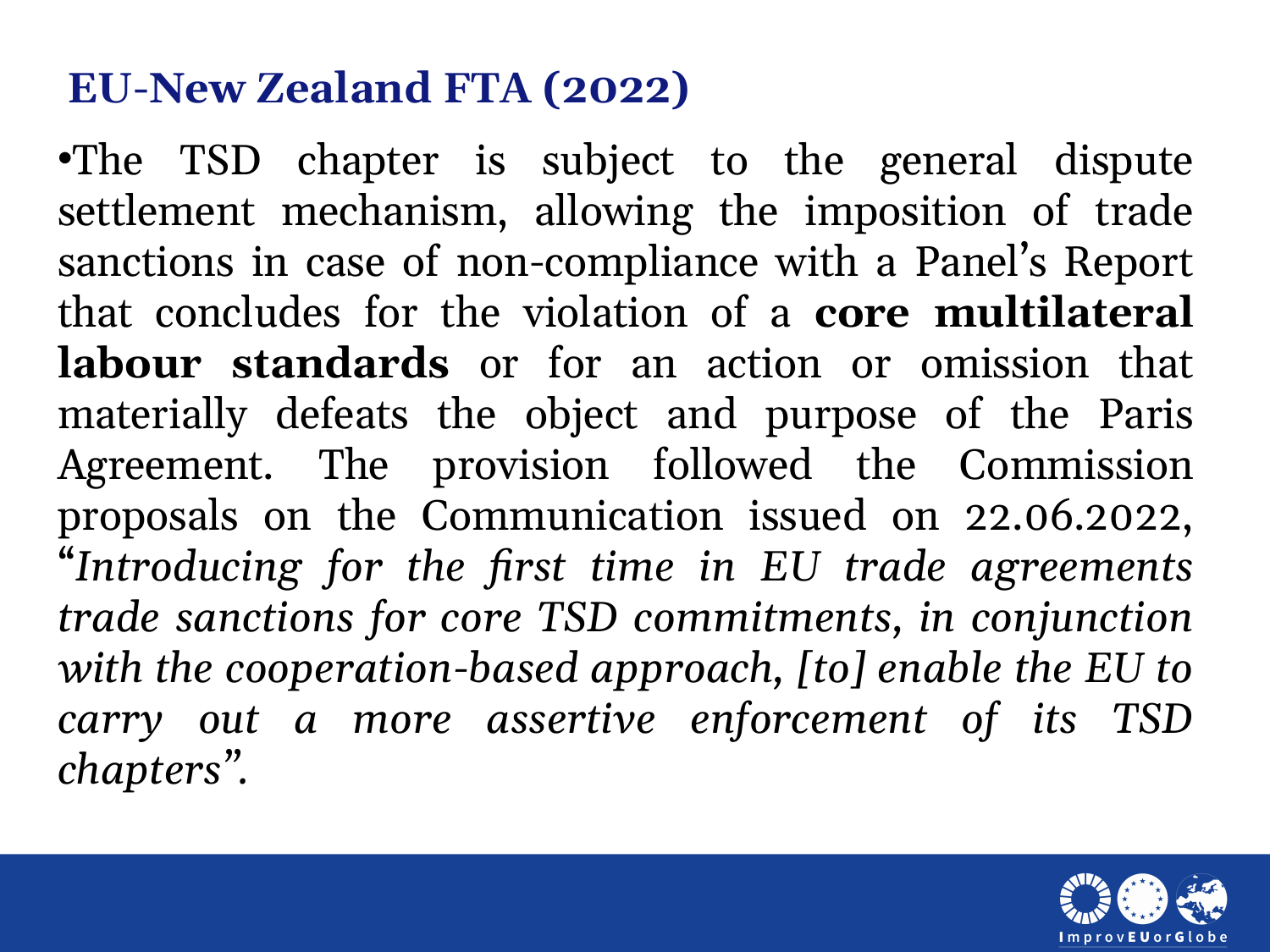

EU-New Zealand FTA (2022)

The TSD chapter is subject to the general dispute settlement mechanism, allowing the imposition of trade sanctions in case of non-compliance with a Panel’s Report that concludes for the violation of a core multilateral labour standards or for an action or omission that materially defeats the object and purpose of the Paris Agreement. The provision followed the Commission proposals on the Communication issued on 22.06.2022, “Introducing for the first time in EU trade agreements trade sanctions for core TSD commitments, in conjunction with the cooperation-based approach, [to] enable the EU to carry out a more assertive enforcement of its TSD chapters”.